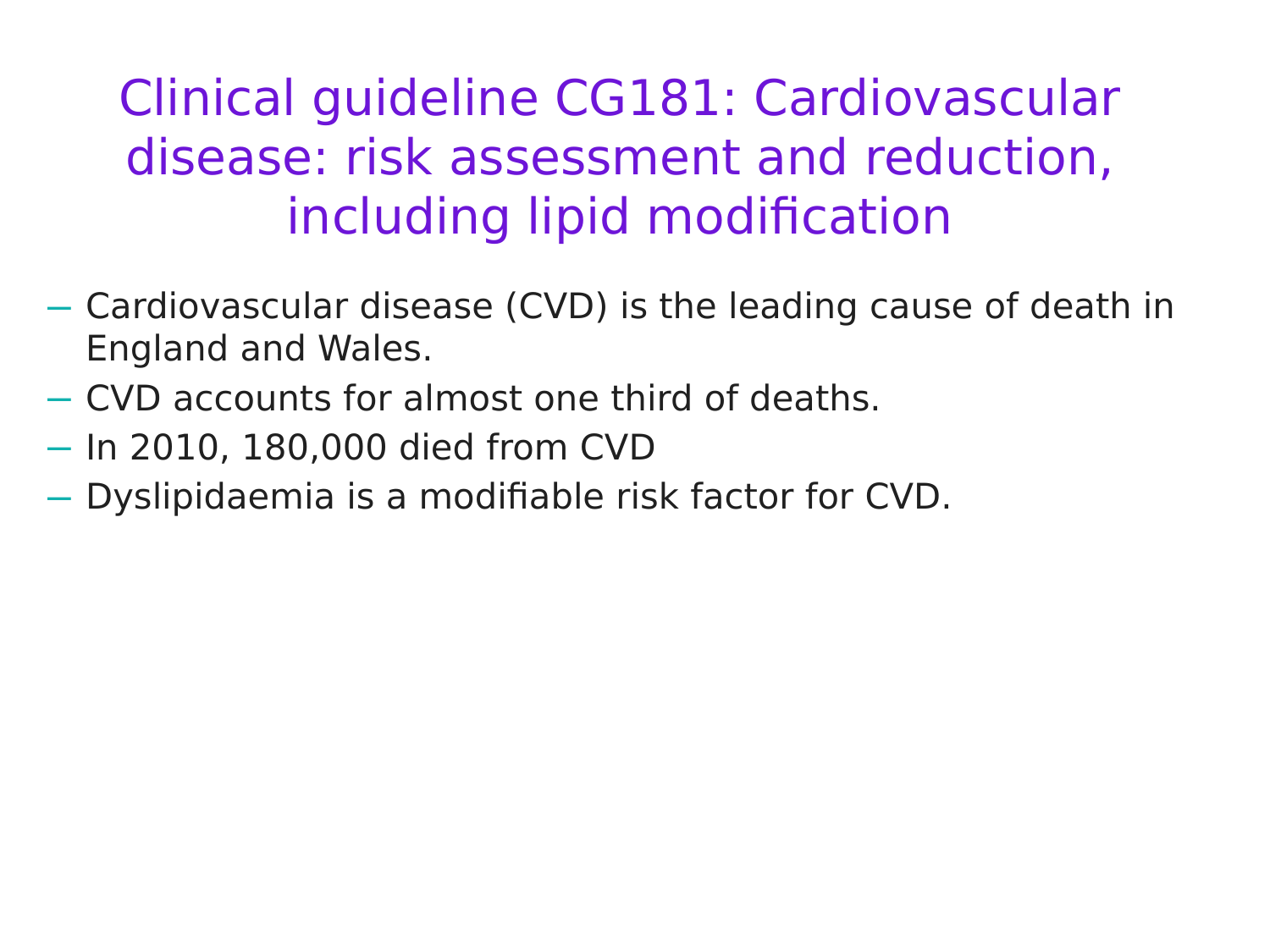

# Clinical guideline CG181: Cardiovascular disease: risk assessment and reduction, including lipid modification
Cardiovascular disease (CVD) is the leading cause of death in England and Wales.
CVD accounts for almost one third of deaths.
In 2010, 180,000 died from CVD
Dyslipidaemia is a modifiable risk factor for CVD.